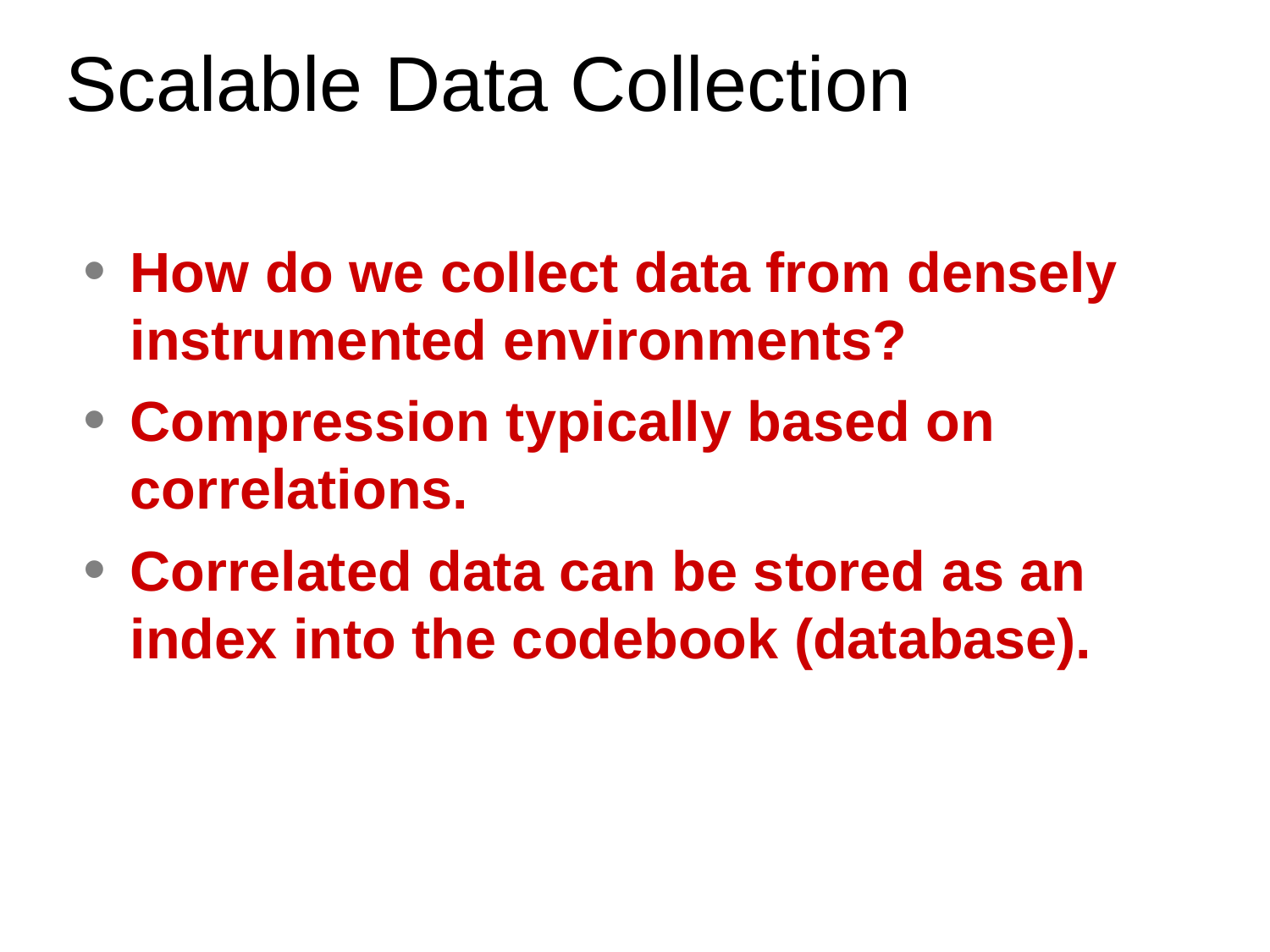

# Scalable Data Collection
How do we collect data from densely instrumented environments?
Compression typically based on correlations.
Correlated data can be stored as an index into the codebook (database).